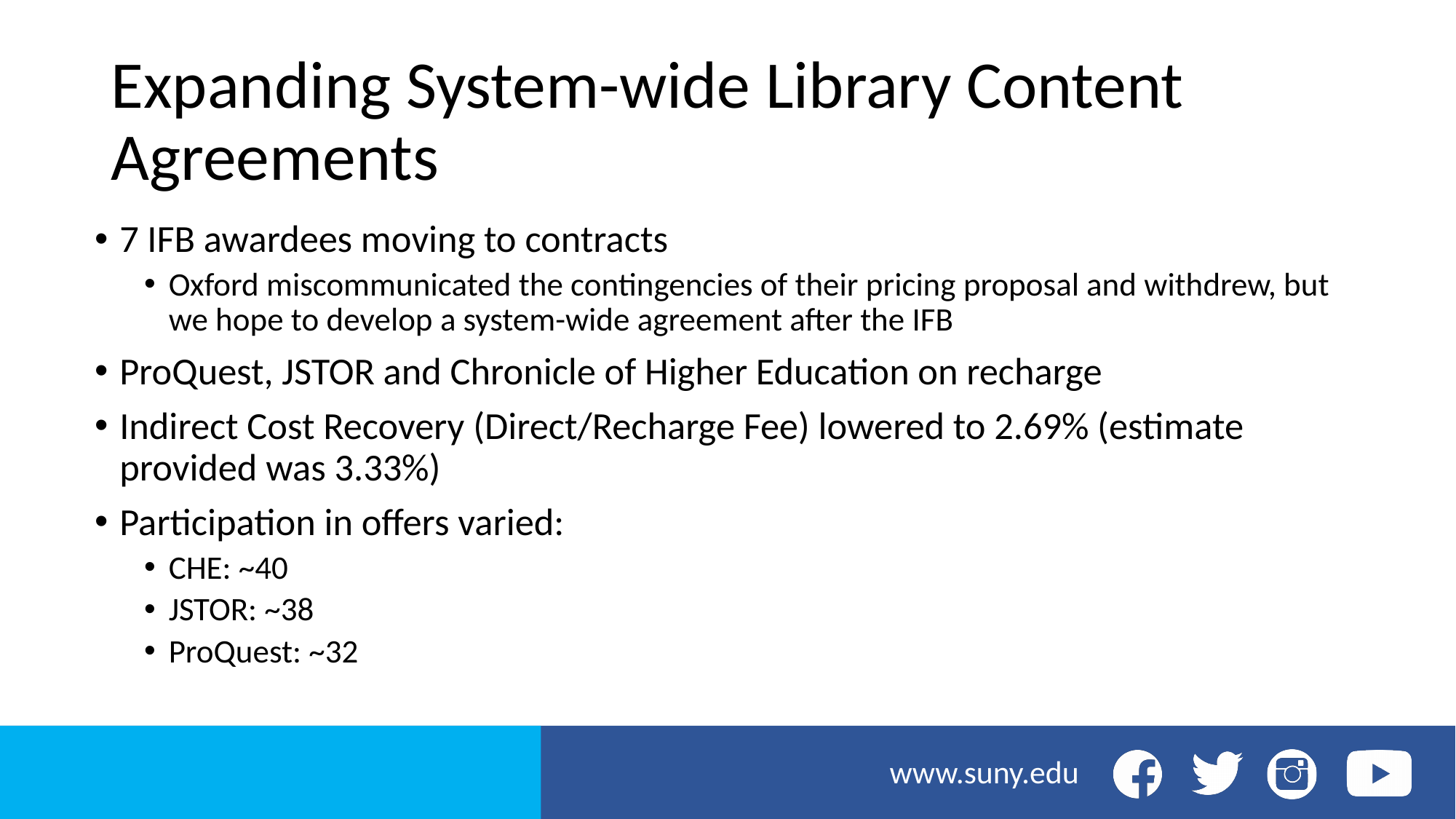

# Expanding System-wide Library Content Agreements
7 IFB awardees moving to contracts
Oxford miscommunicated the contingencies of their pricing proposal and withdrew, but we hope to develop a system-wide agreement after the IFB
ProQuest, JSTOR and Chronicle of Higher Education on recharge
Indirect Cost Recovery (Direct/Recharge Fee) lowered to 2.69% (estimate provided was 3.33%)
Participation in offers varied:
CHE: ~40
JSTOR: ~38
ProQuest: ~32